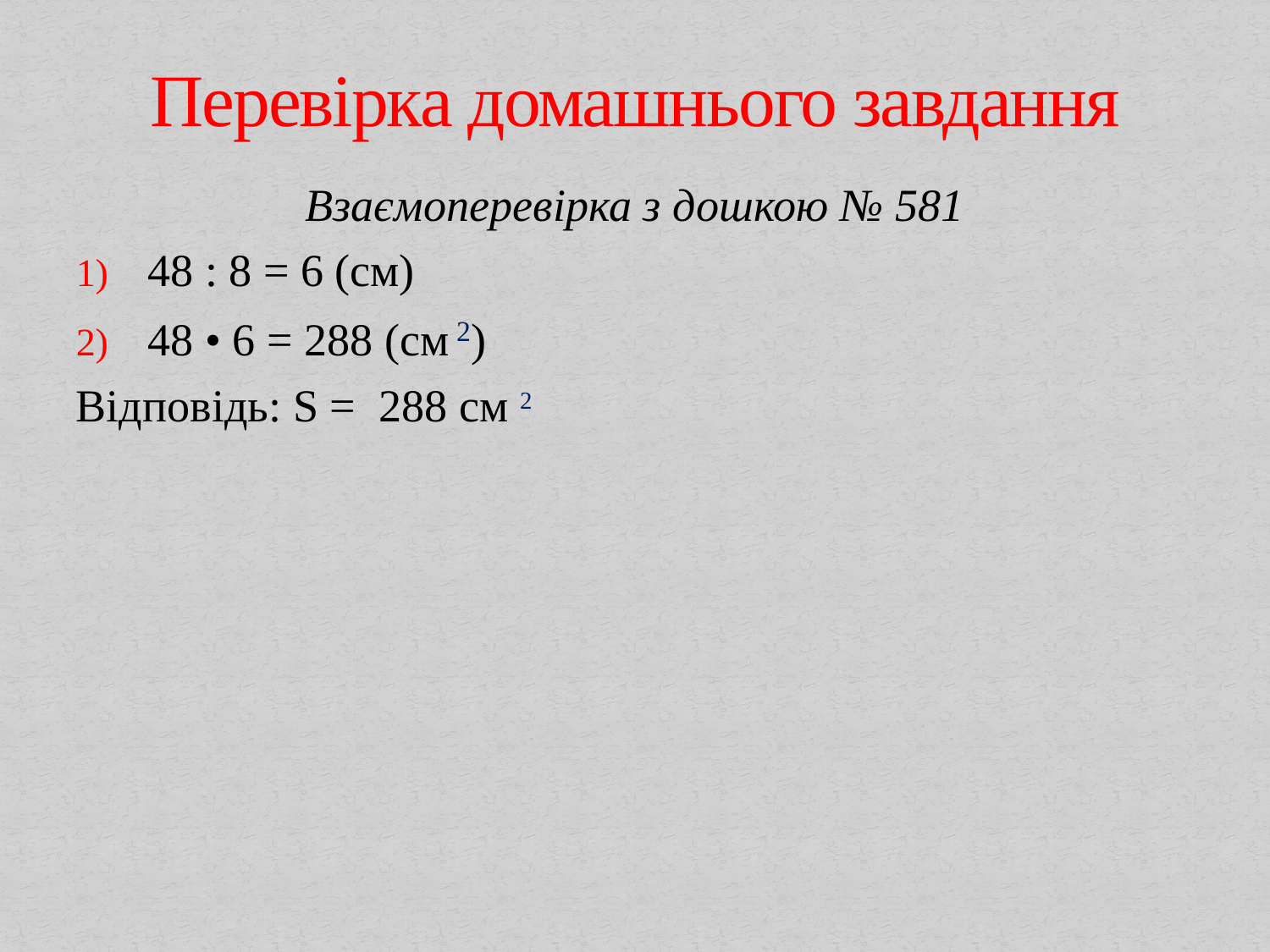

# Перевірка домашнього завдання
Взаємоперевірка з дошкою № 581
48 : 8 = 6 (см)
48 • 6 = 288 (см 2)
Відповідь: S =  288 см 2